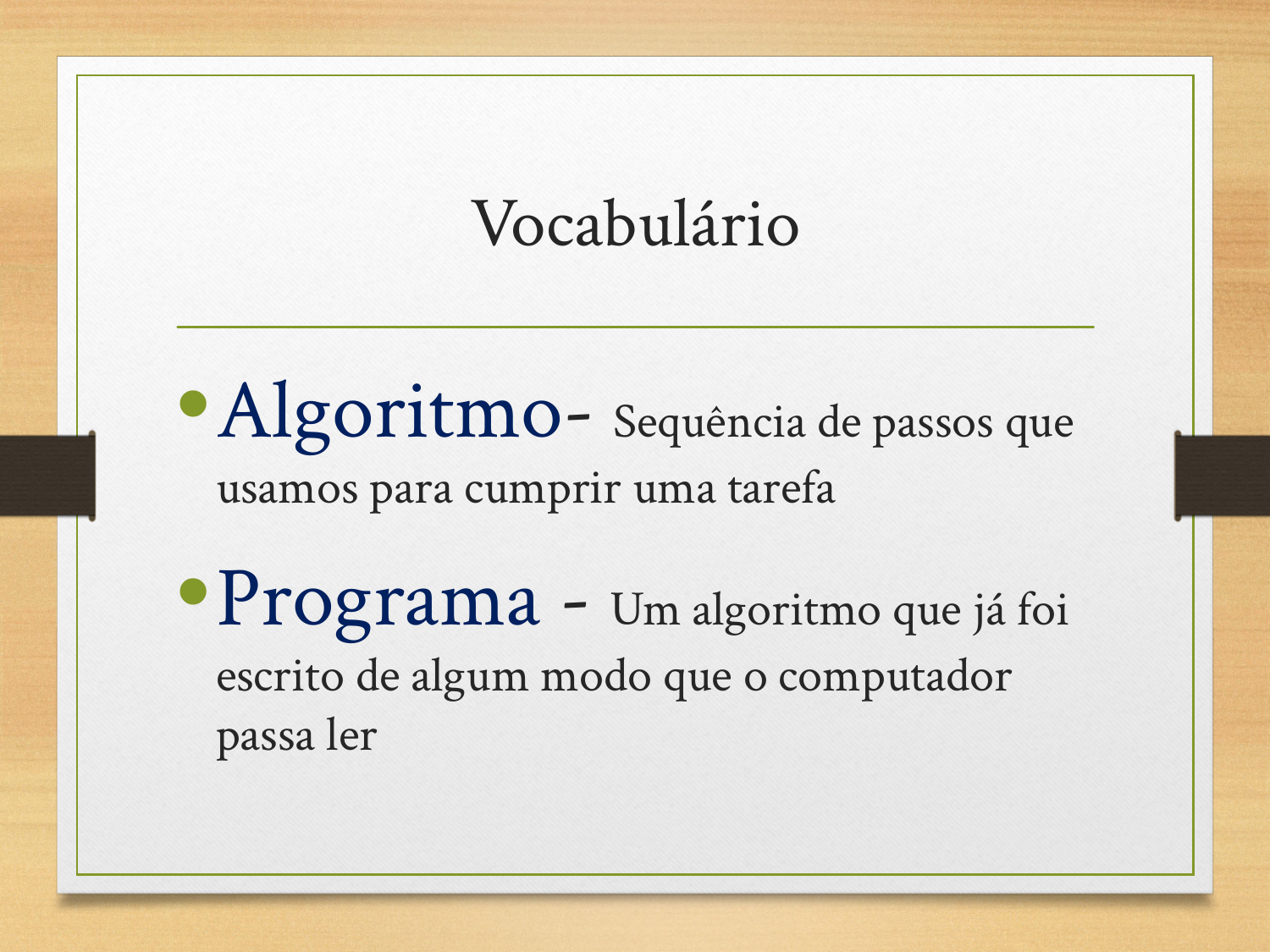

# Vocabulário
Algoritmo- Sequência de passos que  usamos para cumprir uma tarefa
Programa - Um algoritmo que já foi escrito de algum modo que o computador passa ler